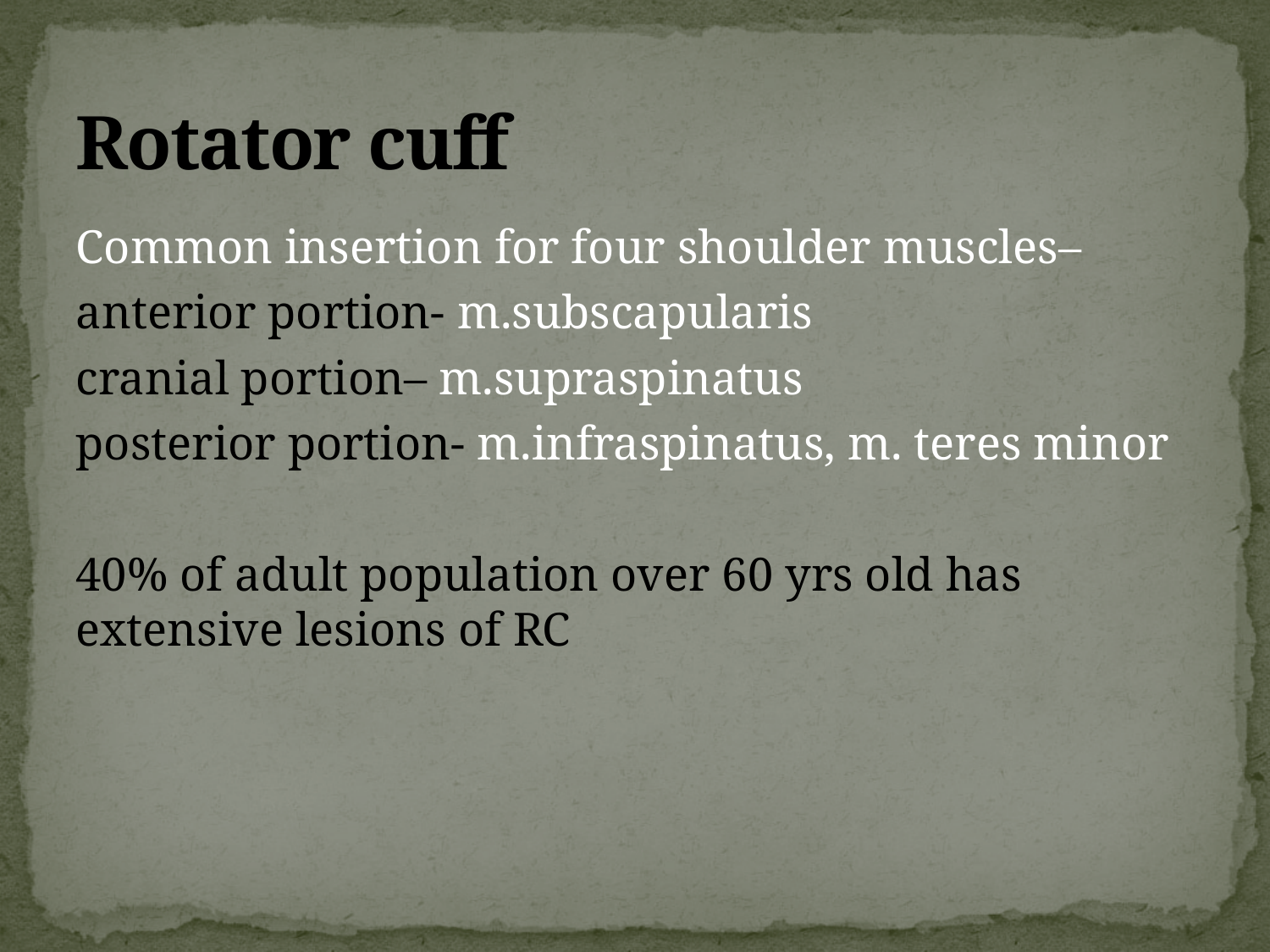

# Rotator cuff
Common insertion for four shoulder muscles–
anterior portion- m.subscapularis
cranial portion– m.supraspinatus
posterior portion- m.infraspinatus, m. teres minor

40% of adult population over 60 yrs old has extensive lesions of RC